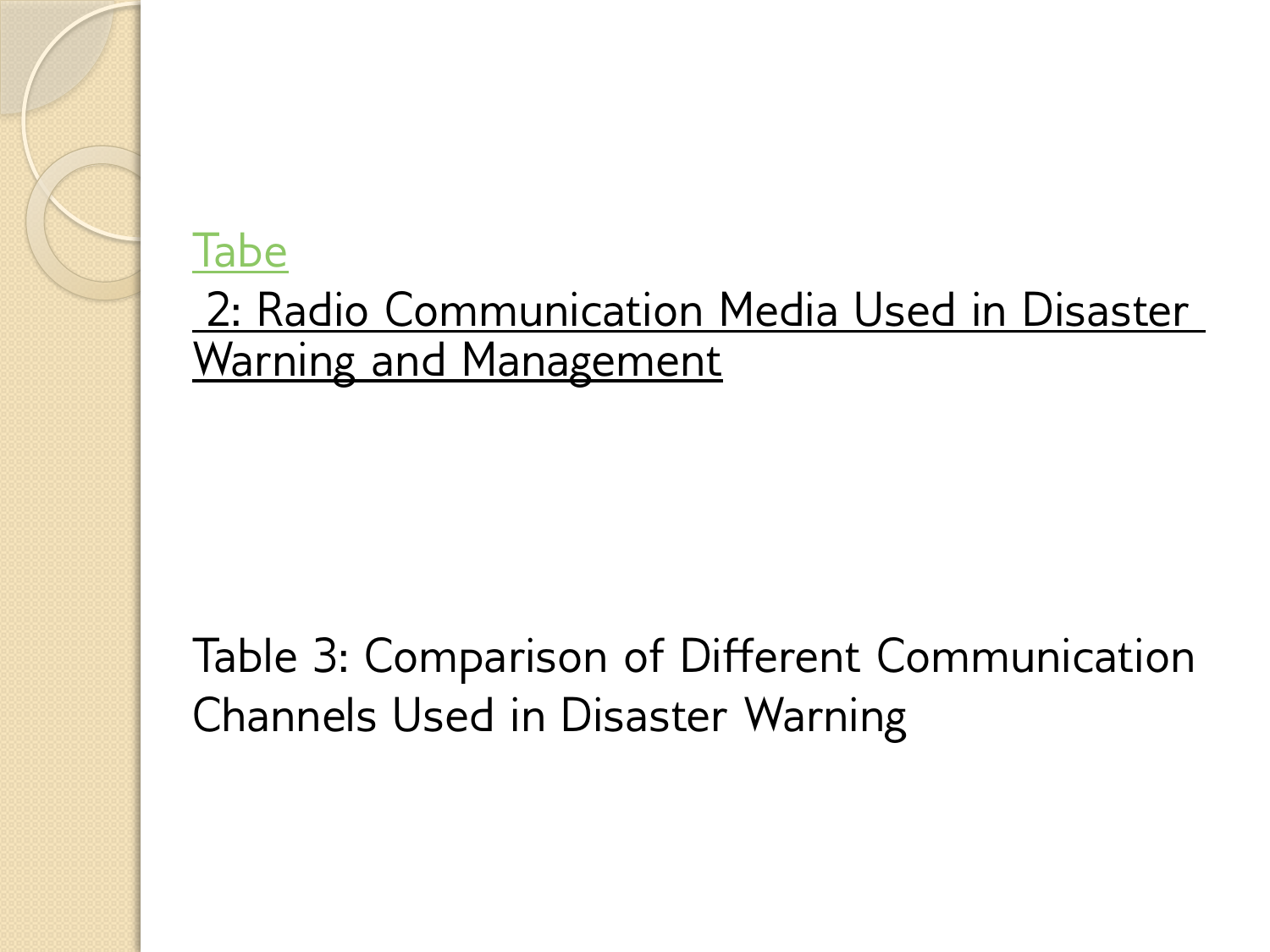

# Tabe 2: Radio Communication Media Used in Disaster Warning and Management Table 3: Comparison of Different Communication Channels Used in Disaster Warning